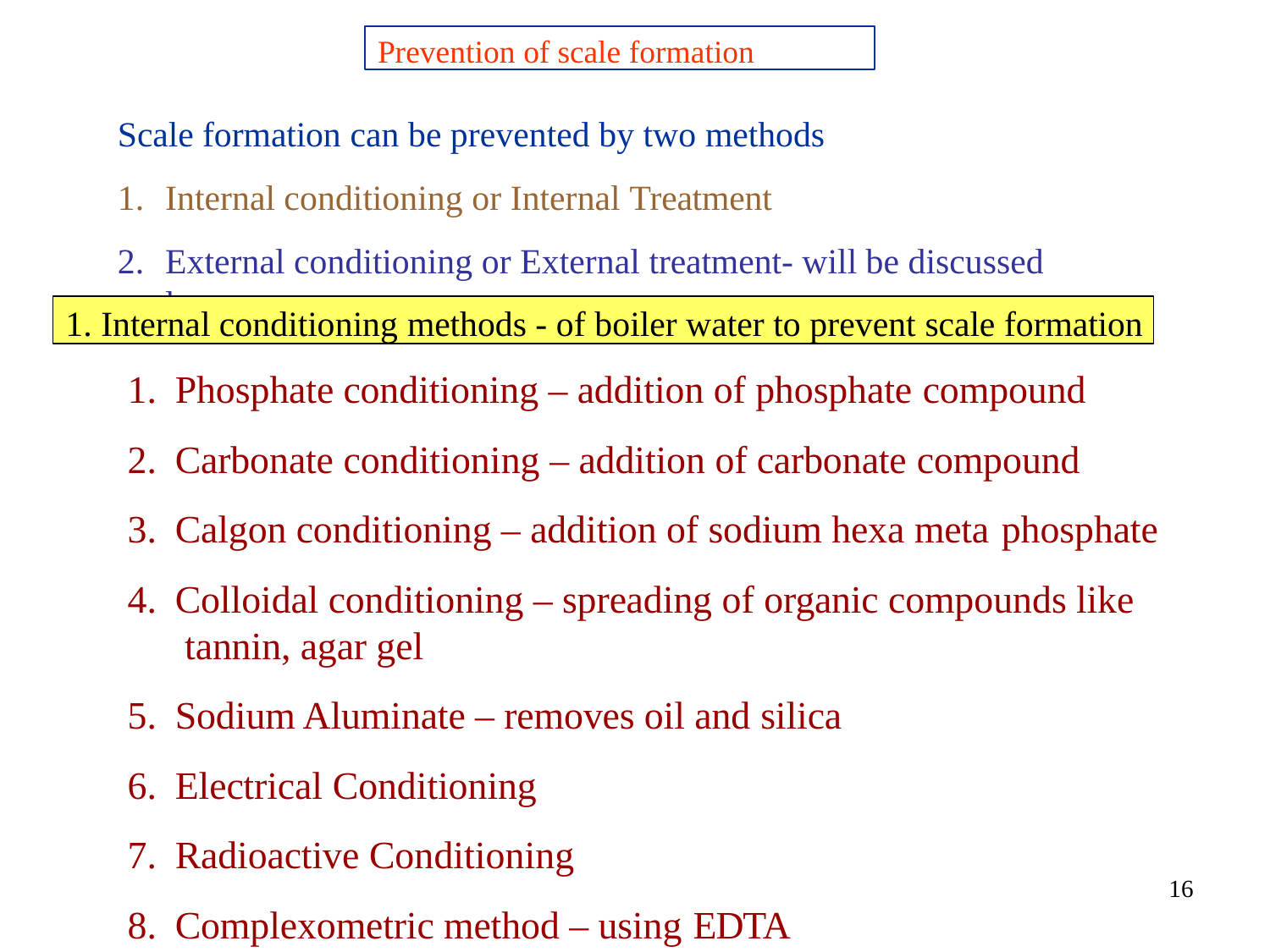

Prevention of scale formation
Scale formation can be prevented by two methods
Internal conditioning or Internal Treatment
External conditioning or External treatment- will be discussed later
1. Internal conditioning methods - of boiler water to prevent scale formation
Phosphate conditioning – addition of phosphate compound
Carbonate conditioning – addition of carbonate compound
Calgon conditioning – addition of sodium hexa meta phosphate
Colloidal conditioning – spreading of organic compounds like  tannin, agar gel
Sodium Aluminate – removes oil and silica
Electrical Conditioning
Radioactive Conditioning
Complexometric method – using EDTA
16